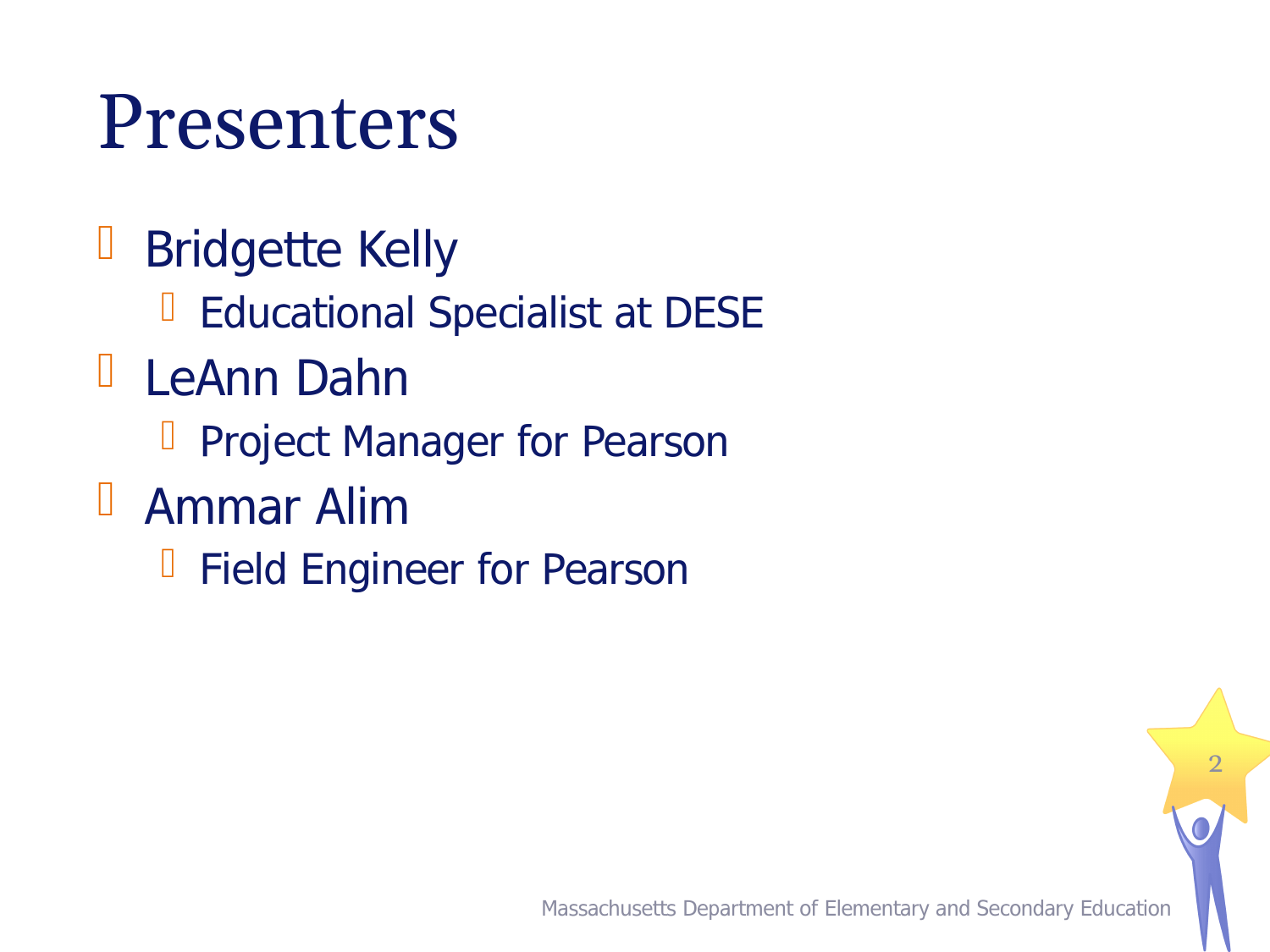

# Presenters
Bridgette Kelly
Educational Specialist at DESE
LeAnn Dahn
Project Manager for Pearson
Ammar Alim
Field Engineer for Pearson
2
Massachusetts Department of Elementary and Secondary Education